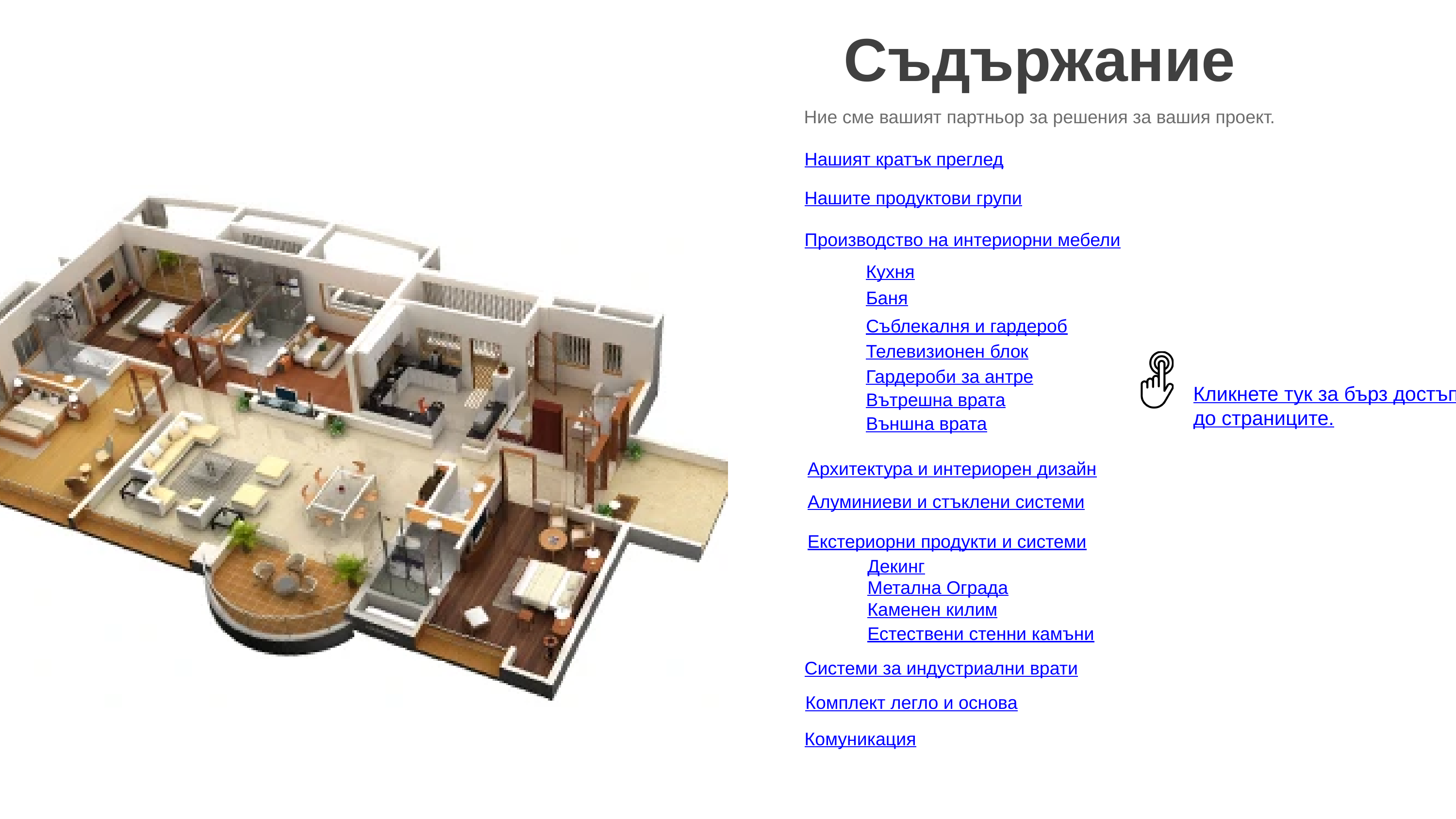

Съдържание
Ние сме вашият партньор за решения за вашия проект.
Нашият кратък преглед
Нашите продуктови групи

Производство на интериорни мебели
Кухня
Баня
Съблекалня и гардероб
Телевизионен блок

Гардероби за антре
Кликнете тук за бърз достъп до страниците.
Вътрешна врата
Външна врата
Архитектура и интериорен дизайн
Алуминиеви и стъклени системи
Екстериорни продукти и системи
Декинг
Метална Oграда
Каменен килим
Естествени стенни камъни
Системи за индустриални врати
Комплект легло и основа
Комуникация